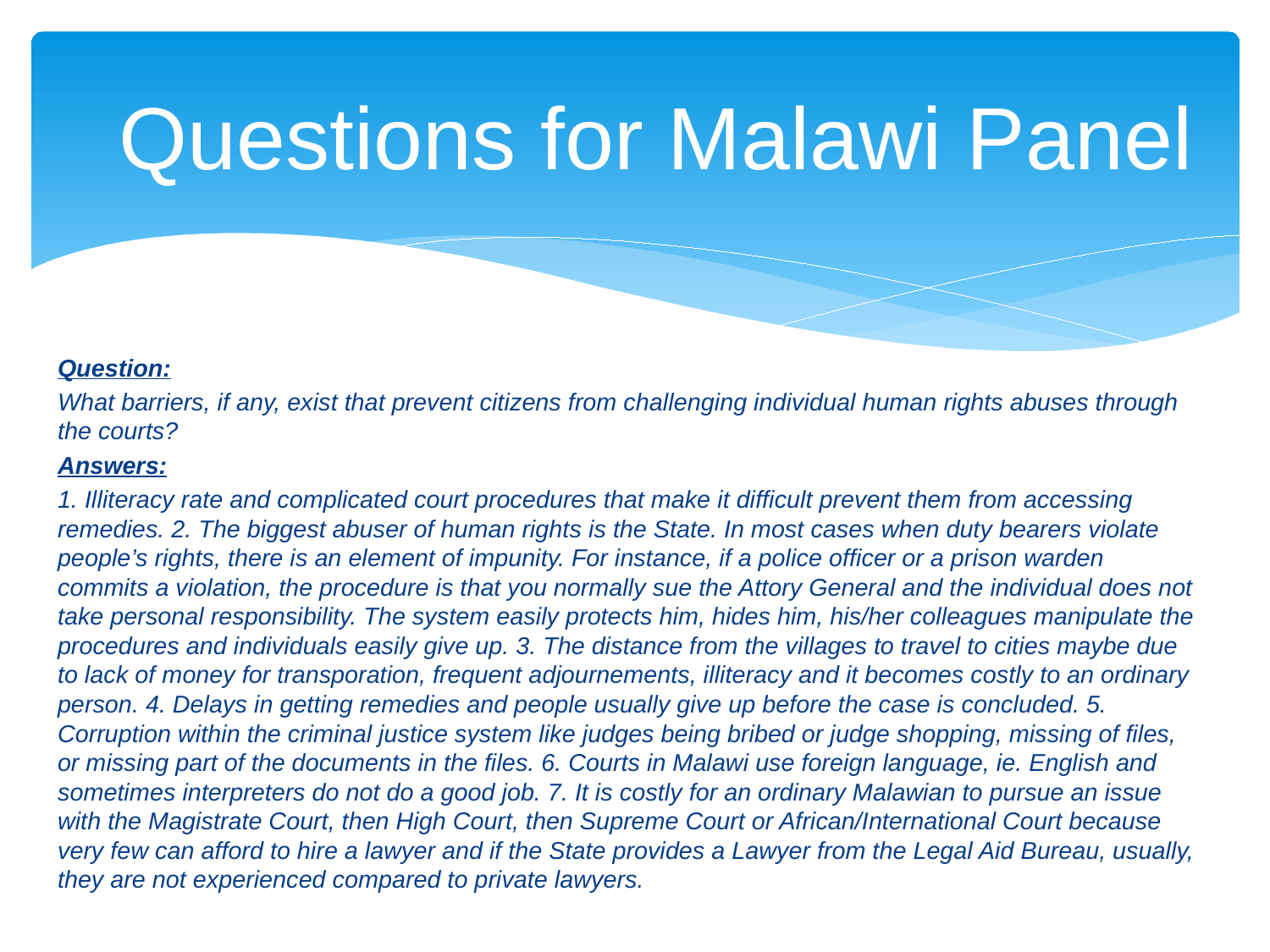

# Questions for Malawi Panel
Question:
What barriers, if any, exist that prevent citizens from challenging individual human rights abuses through the courts?
Answers:
1. Illiteracy rate and complicated court procedures that make it difficult prevent them from accessing remedies. 2. The biggest abuser of human rights is the State. In most cases when duty bearers violate people’s rights, there is an element of impunity. For instance, if a police officer or a prison warden commits a violation, the procedure is that you normally sue the Attory General and the individual does not take personal responsibility. The system easily protects him, hides him, his/her colleagues manipulate the procedures and individuals easily give up. 3. The distance from the villages to travel to cities maybe due to lack of money for transporation, frequent adjournements, illiteracy and it becomes costly to an ordinary person. 4. Delays in getting remedies and people usually give up before the case is concluded. 5. Corruption within the criminal justice system like judges being bribed or judge shopping, missing of files, or missing part of the documents in the files. 6. Courts in Malawi use foreign language, ie. English and sometimes interpreters do not do a good job. 7. It is costly for an ordinary Malawian to pursue an issue with the Magistrate Court, then High Court, then Supreme Court or African/International Court because very few can afford to hire a lawyer and if the State provides a Lawyer from the Legal Aid Bureau, usually, they are not experienced compared to private lawyers.